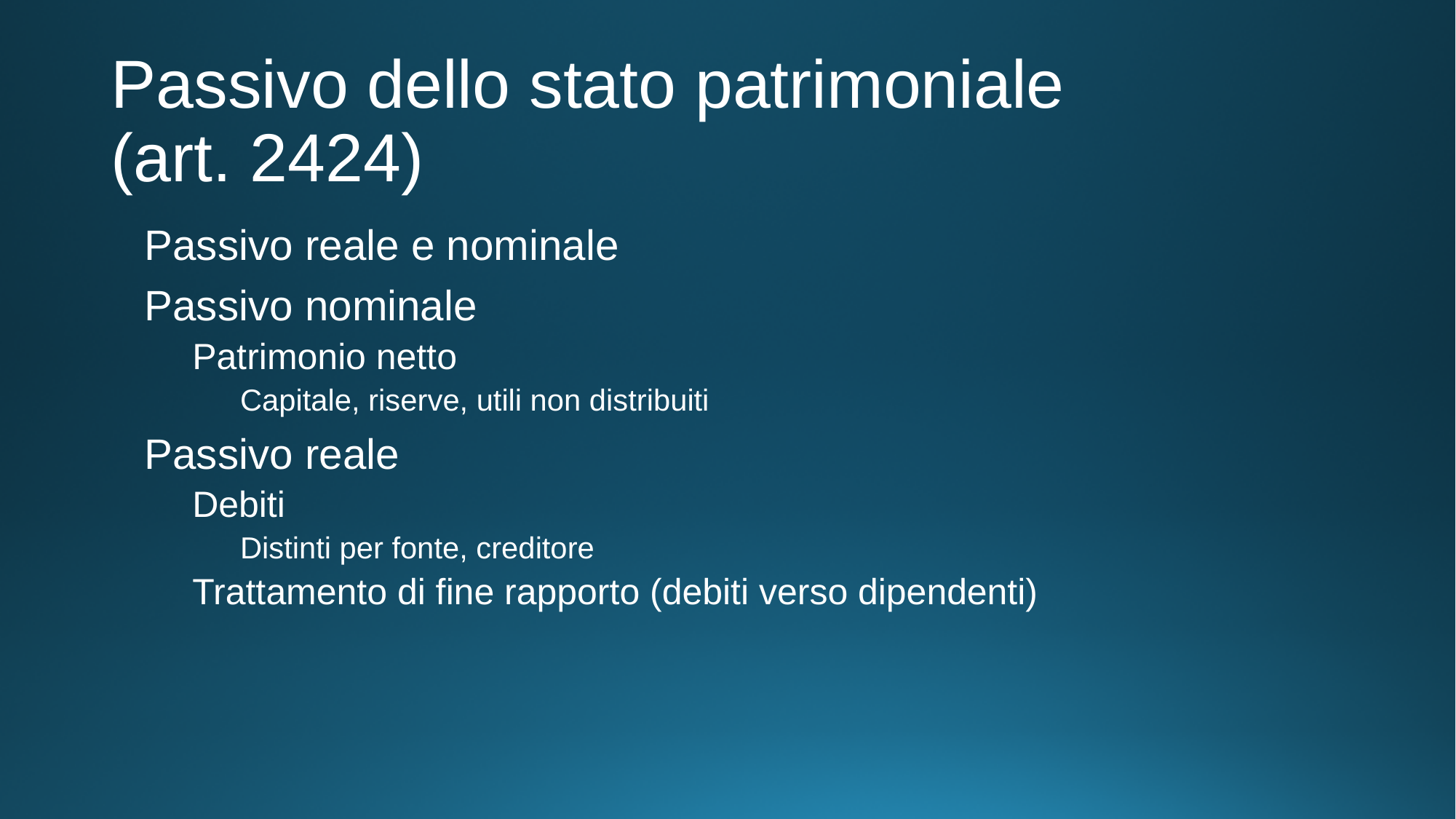

# Passivo dello stato patrimoniale (art. 2424)
Passivo reale e nominale
Passivo nominale
Patrimonio netto
Capitale, riserve, utili non distribuiti
Passivo reale
Debiti
Distinti per fonte, creditore
Trattamento di fine rapporto (debiti verso dipendenti)